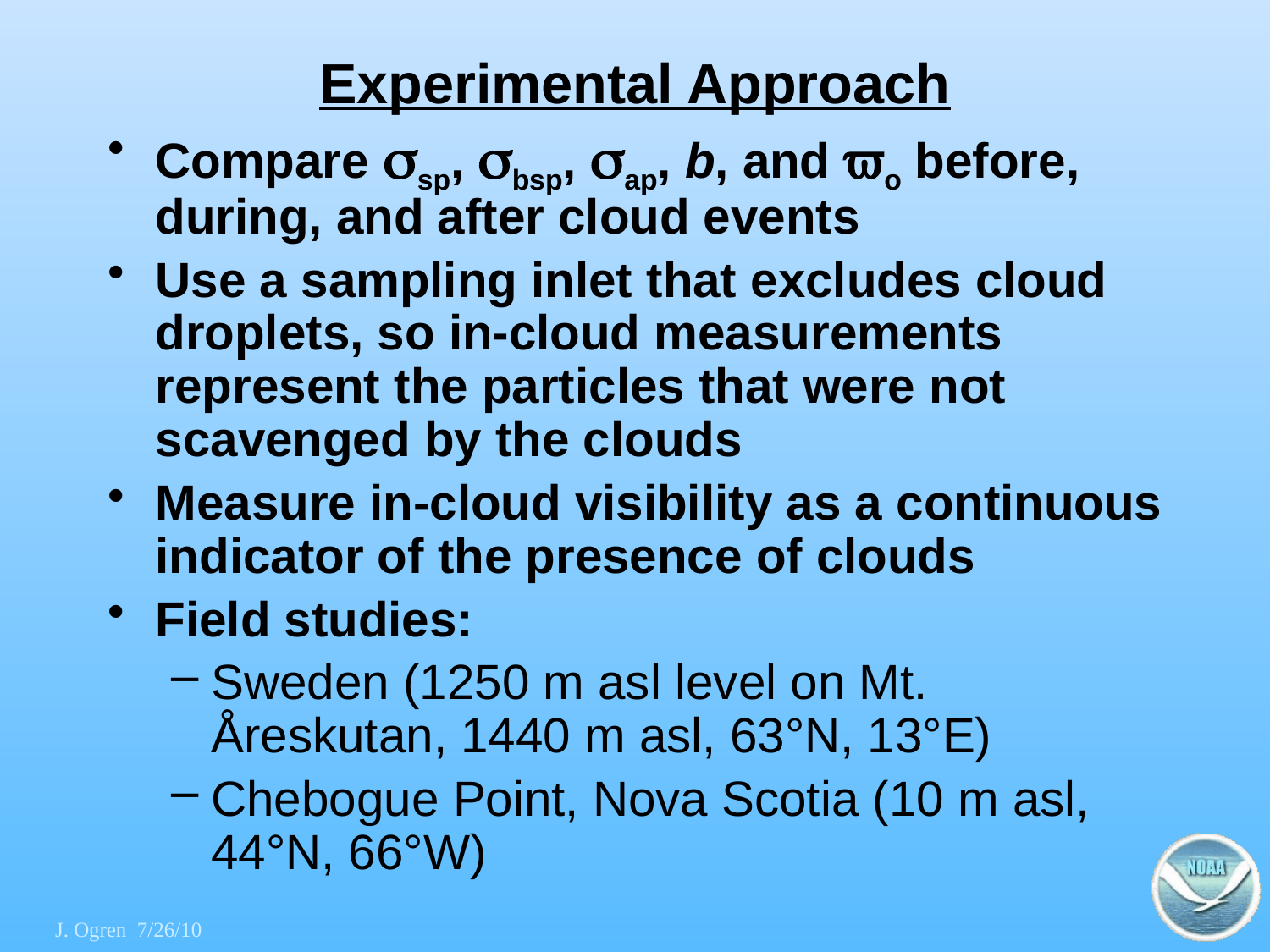

# Experimental Approach
Compare σsp, σbsp, σap, b, and ϖo before, during, and after cloud events
Use a sampling inlet that excludes cloud droplets, so in-cloud measurements represent the particles that were not scavenged by the clouds
Measure in-cloud visibility as a continuous indicator of the presence of clouds
Field studies:
Sweden (1250 m asl level on Mt. Åreskutan, 1440 m asl, 63°N, 13°E)
Chebogue Point, Nova Scotia (10 m asl,  44°N, 66°W)
J. Ogren  7/26/10